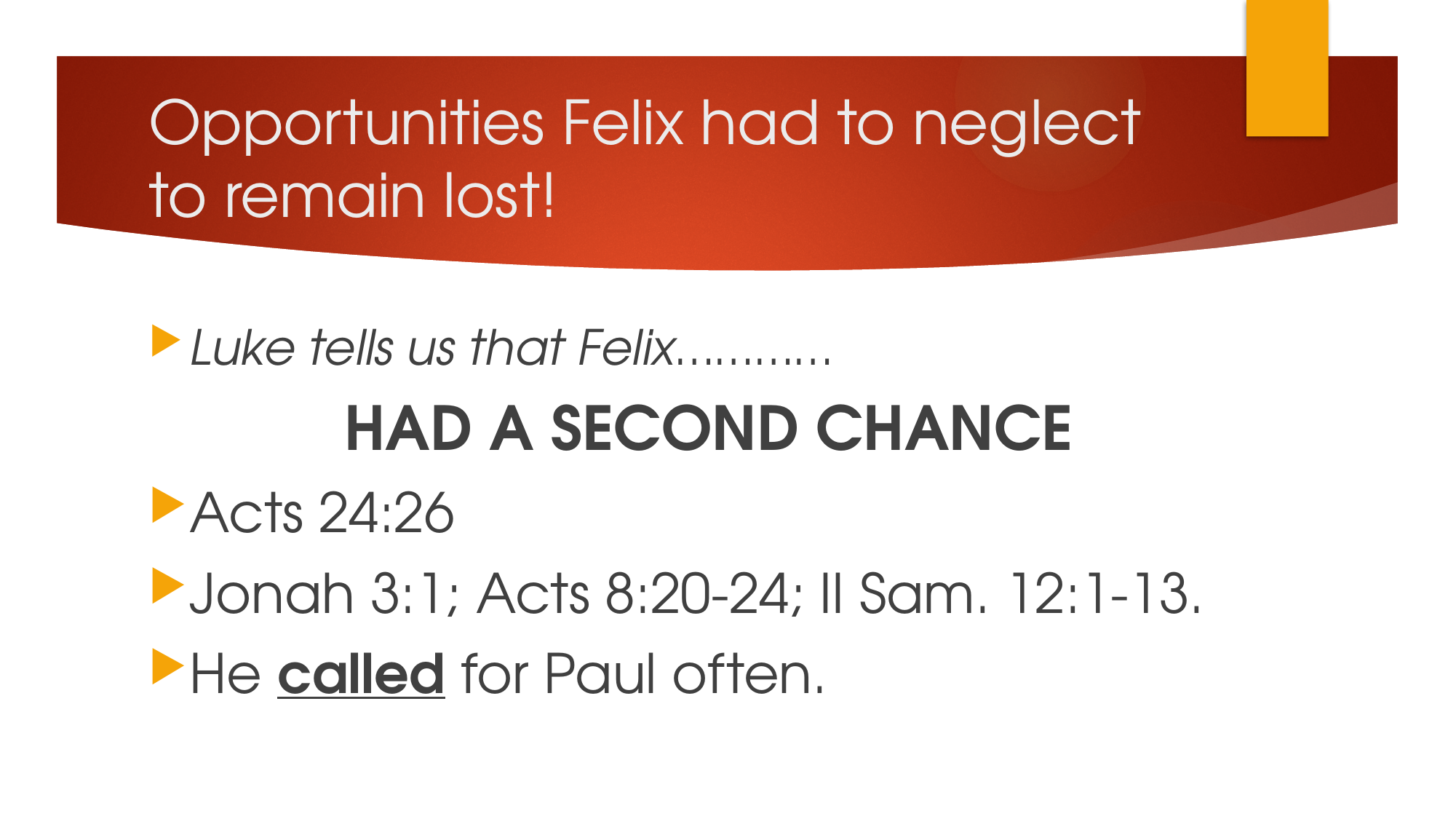

# Opportunities Felix had to neglect to remain lost!
Luke tells us that Felix…………
HAD A SECOND CHANCE
Acts 24:26
Jonah 3:1; Acts 8:20-24; II Sam. 12:1-13.
He called for Paul often.